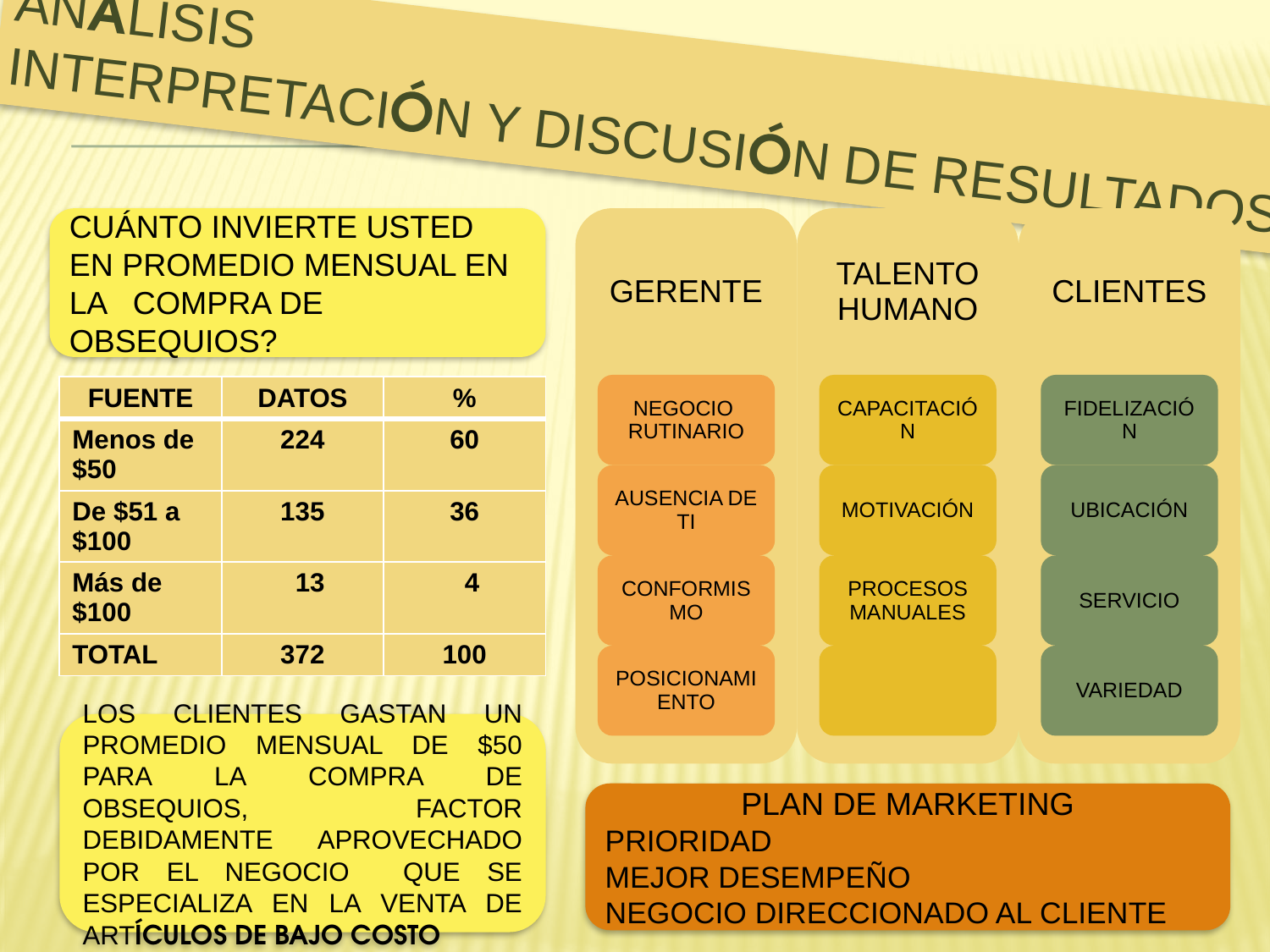

# ANÁLISIS INTERPRETACIÓN Y DISCUSIÓN DE RESULTADOS
CUÁNTO INVIERTE USTED EN PROMEDIO MENSUAL EN LA   COMPRA DE OBSEQUIOS?
NEGOCIO
RUTINARIO
AUSENCIA DE TI
TALENTO HUMANO
CAPACITACIÓN
FIDELIZACIÓN
GERENTE
CONFORMISMO
POSICIONAMIENTO
MOTIVACIÓN
PROCESOS
MANUALES
VARIEDAD
UBICACIÓN
SERVICIO
CLIENTES

| FUENTE | DATOS | % |
| --- | --- | --- |
| Menos de $50 | 224 | 60 |
| De $51 a $100 | 135 | 36 |
| Más de $100 | 13 | 4 |
| TOTAL | 372 | 100 |
LOS CLIENTES GASTAN UN PROMEDIO MENSUAL DE $50 PARA LA COMPRA DE OBSEQUIOS, FACTOR DEBIDAMENTE APROVECHADO POR EL NEGOCIO  QUE SE ESPECIALIZA EN LA VENTA DE ARTÍCULOS DE BAJO COSTO
PLAN DE MARKETING
PRIORIDAD
MEJOR DESEMPEÑO
NEGOCIO DIRECCIONADO AL CLIENTE